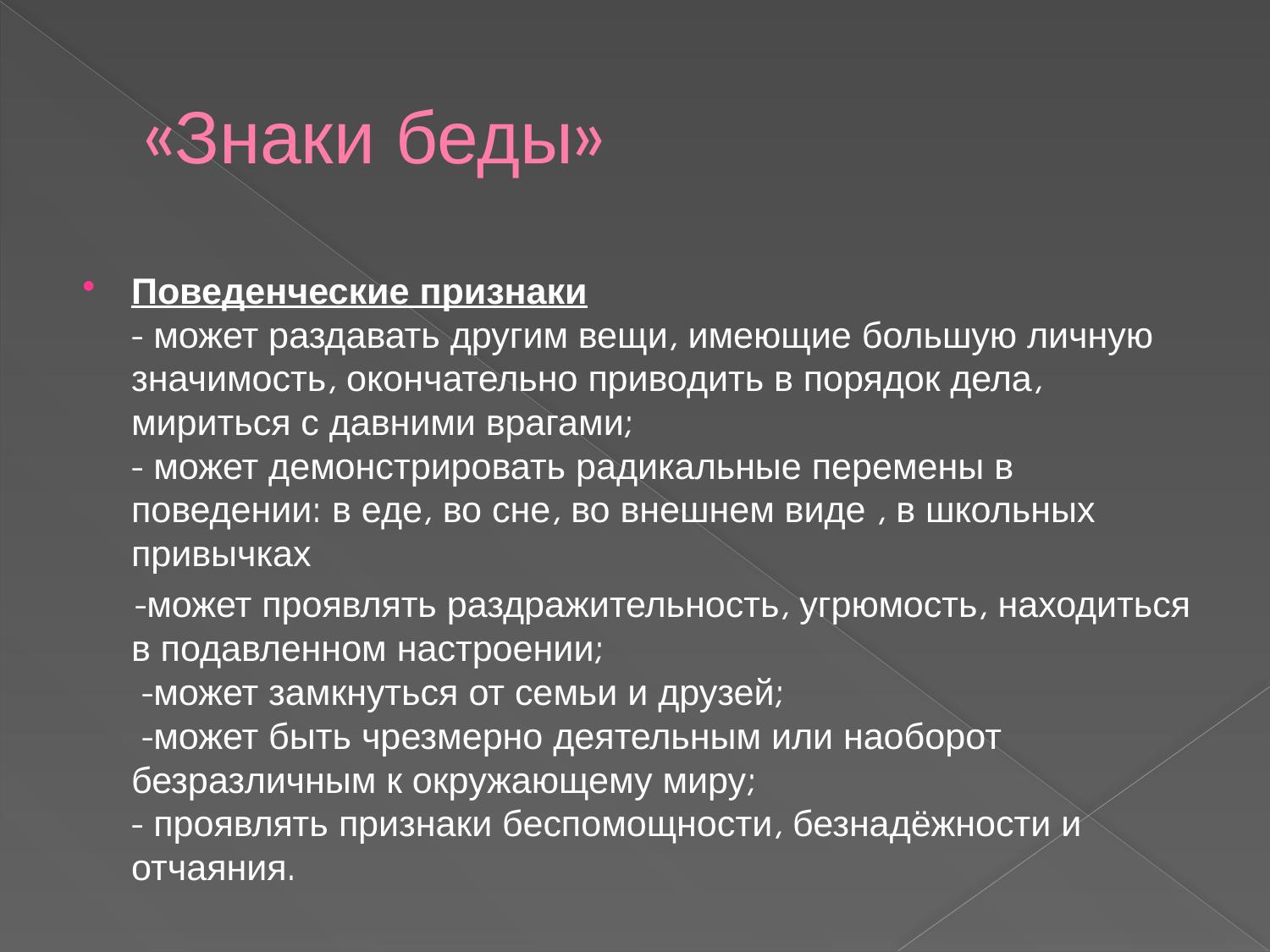

# «Знаки беды»
Поведенческие признаки
- может раздавать другим вещи, имеющие большую личную значимость, окончательно приводить в порядок дела, мириться с давними врагами;
- может демонстрировать радикальные перемены в поведении: в еде, во сне, во внешнем виде , в школьных привычках
     -может проявлять раздражительность, угрюмость, находиться в подавленном настроении;
 -может замкнуться от семьи и друзей;
 -может быть чрезмерно деятельным или наоборот безразличным к окружающему миру;
- проявлять признаки беспомощности, безнадёжности и отчаяния.